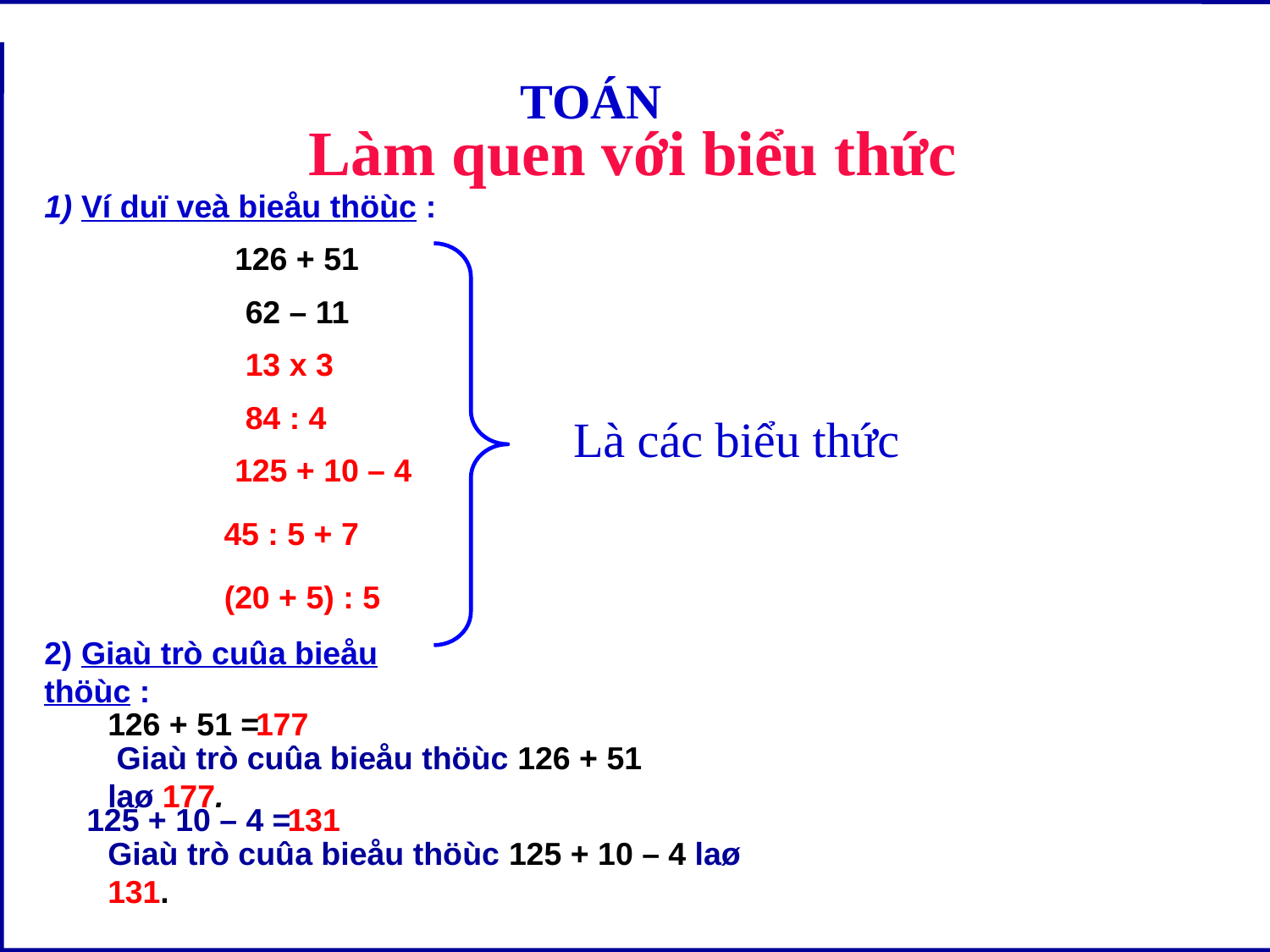

TOÁN
Làm quen với biểu thức
1) Ví duï veà bieåu thöùc :
126 + 51

62 – 11
13 x 3
84 : 4
Là các biểu thức

125 + 10 – 4
45 : 5 + 7
(20 + 5) : 5
2) Giaù trò cuûa bieåu thöùc :
126 + 51 =
177
 Giaù trò cuûa bieåu thöùc 126 + 51 laø 177.
125 + 10 – 4 =
131
Giaù trò cuûa bieåu thöùc 125 + 10 – 4 laø 131.